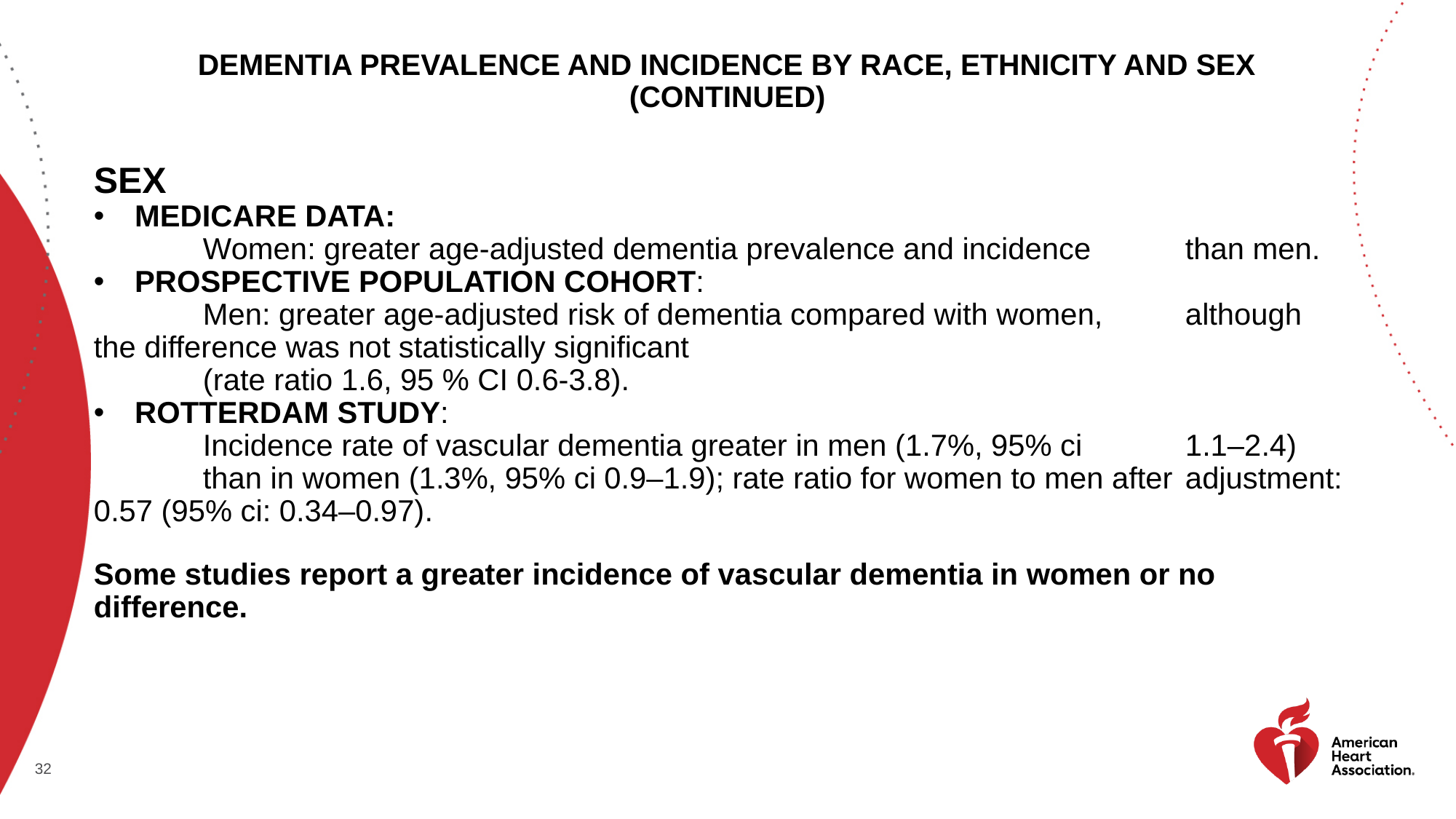

# dementia prevalence and incidence by race, ethnicity and sex (Continued)
Sex
Medicare Data:
	Women: greater age-adjusted dementia prevalence and incidence 	than men.
Prospective Population cohort:
	Men: greater age-adjusted risk of dementia compared with women, 	although the difference was not statistically significant
	(rate ratio 1.6, 95 % CI 0.6-3.8).
Rotterdam Study:
	Incidence rate of vascular dementia greater in men (1.7%, 95% ci 	1.1–2.4) 	than in women (1.3%, 95% ci 0.9–1.9); rate ratio for women to men after 	adjustment: 0.57 (95% ci: 0.34–0.97).
Some studies report a greater incidence of vascular dementia in women or no difference.